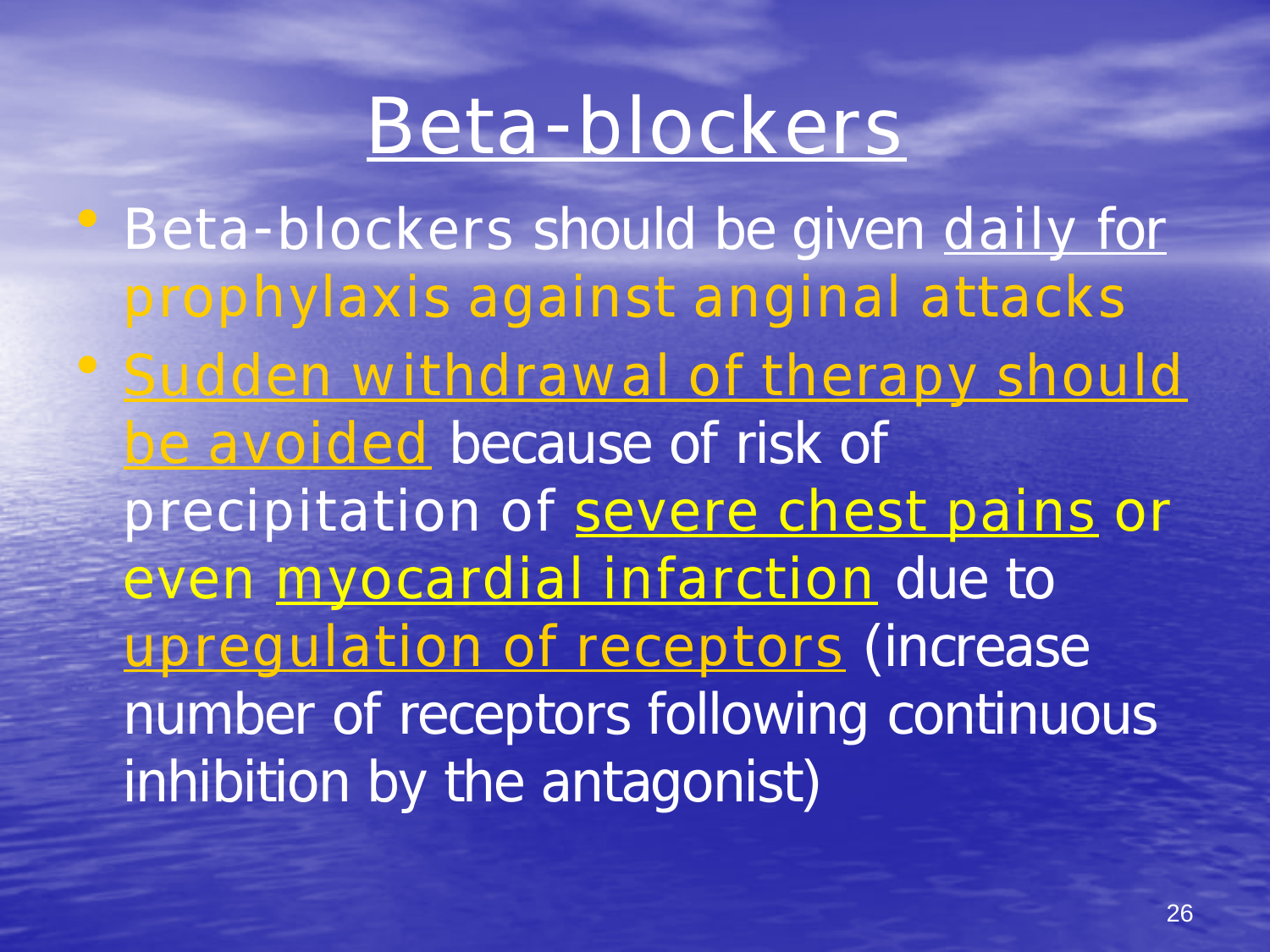

# Beta-blockers
Beta-blockers should be given daily for prophylaxis against anginal attacks
Sudden withdrawal of therapy should be avoided because of risk of precipitation of severe chest pains or even myocardial infarction due to upregulation of receptors (increase number of receptors following continuous inhibition by the antagonist)
26